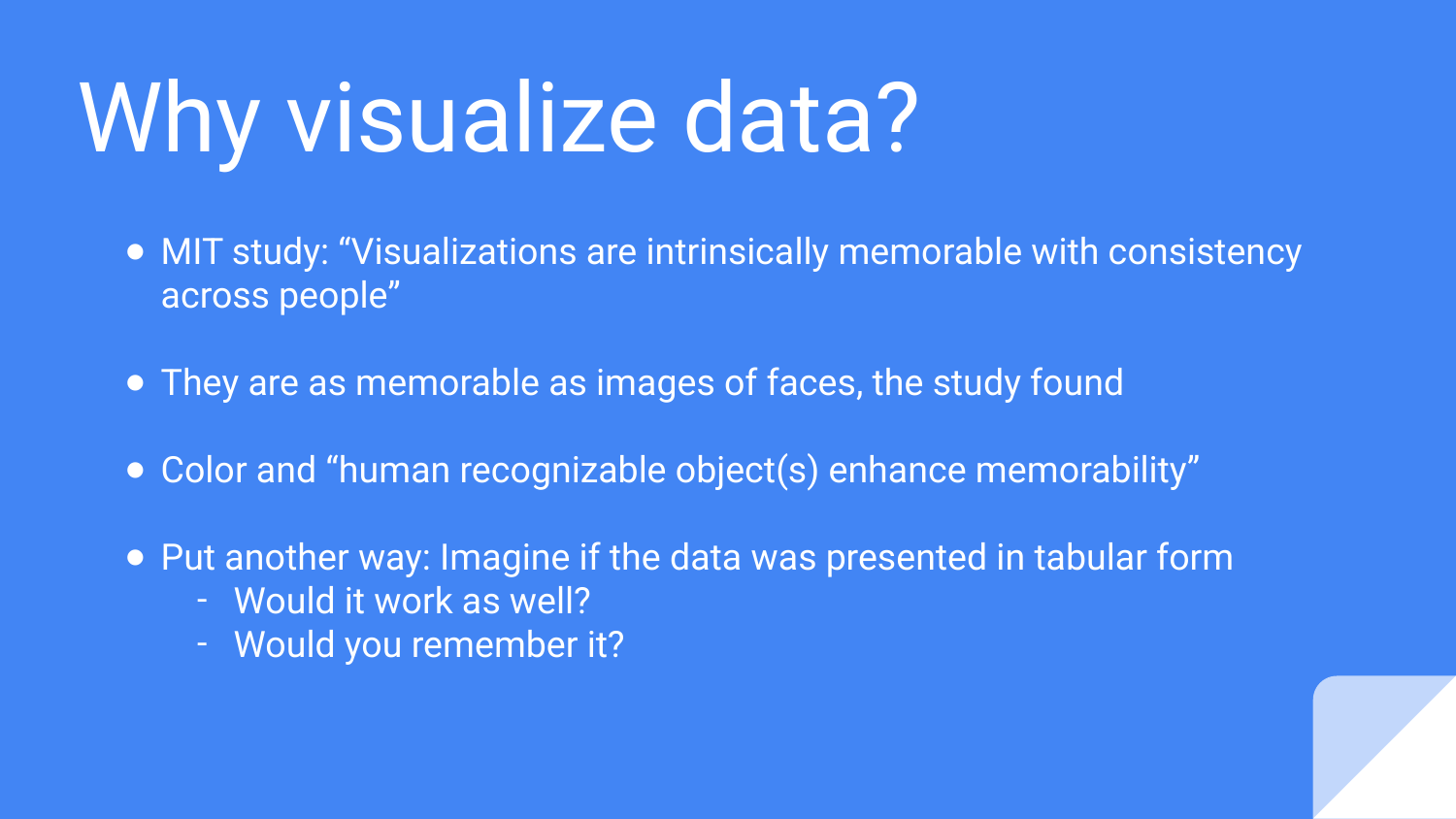

# Why visualize data?
MIT study: “Visualizations are intrinsically memorable with consistency across people”

They are as memorable as images of faces, the study found

Color and “human recognizable object(s) enhance memorability”

Put another way: Imagine if the data was presented in tabular form
Would it work as well?
Would you remember it?